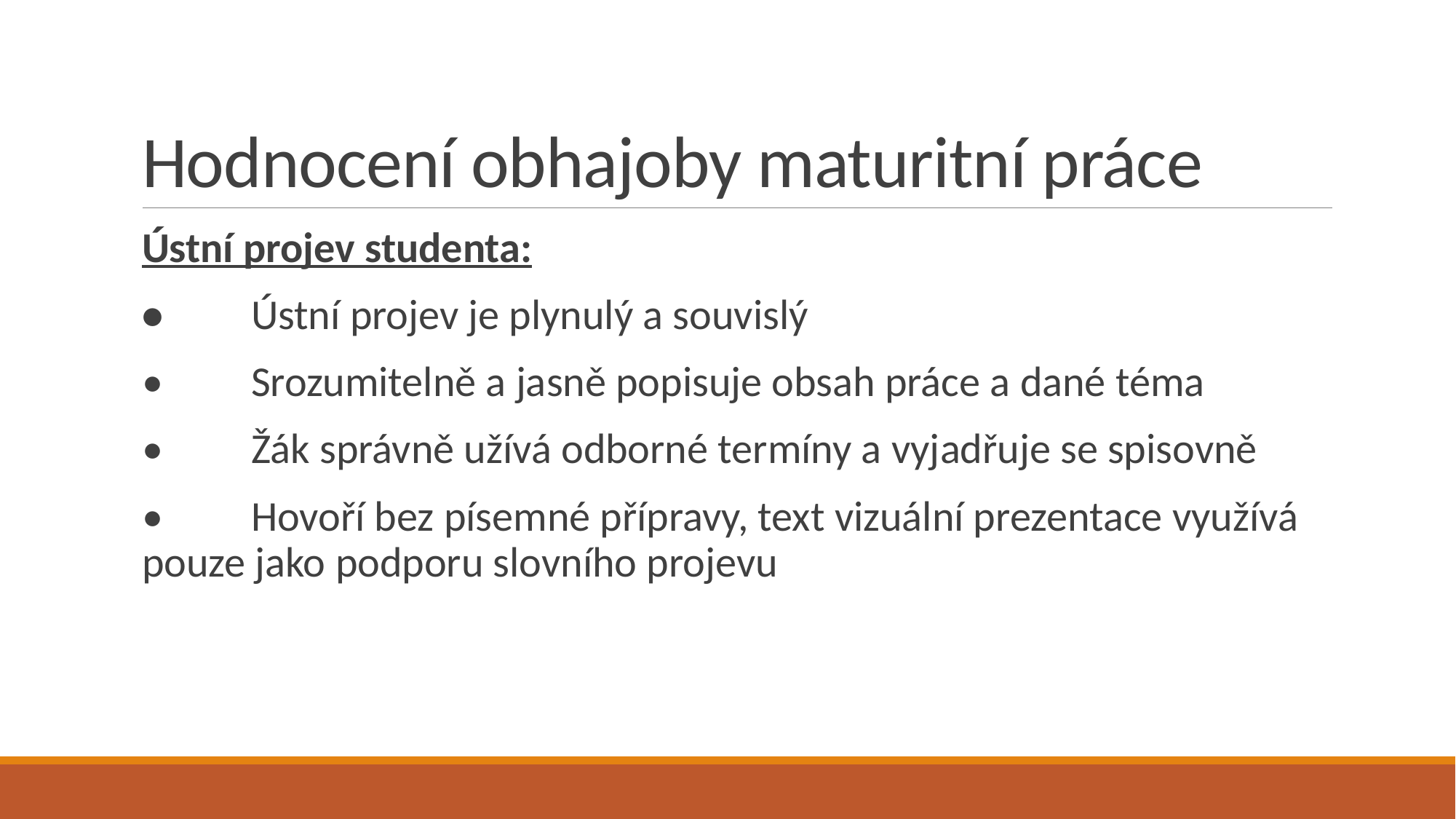

# Hodnocení obhajoby maturitní práce
Ústní projev studenta:
•	Ústní projev je plynulý a souvislý
•	Srozumitelně a jasně popisuje obsah práce a dané téma
•	Žák správně užívá odborné termíny a vyjadřuje se spisovně
•	Hovoří bez písemné přípravy, text vizuální prezentace využívá pouze jako podporu slovního projevu